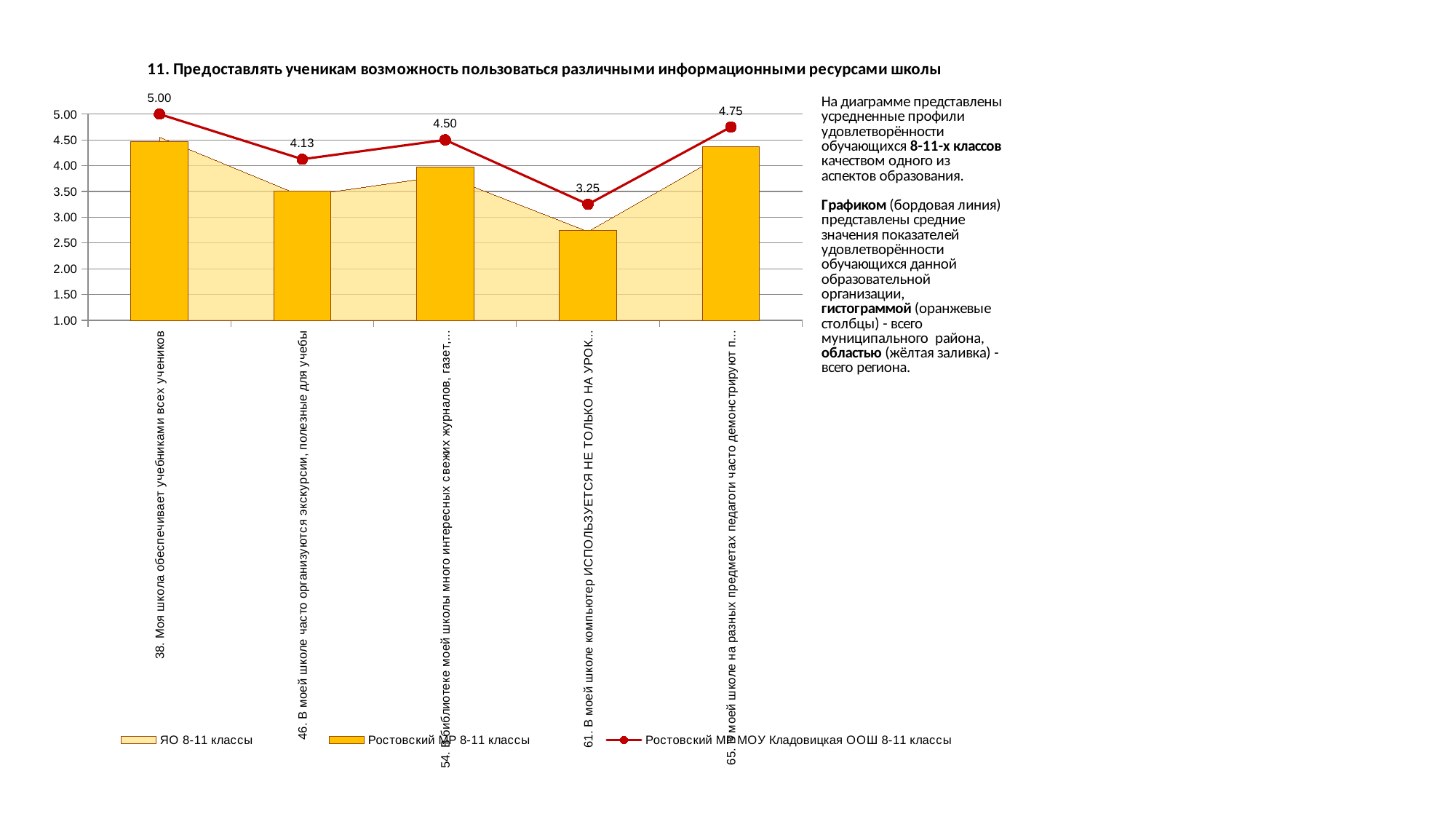

### Chart

| Category | ЯО 8-11 классы | Ростовский МР 8-11 классы | Ростовский МР МОУ Кладовицкая ООШ 8-11 классы |
|---|---|---|---|
| 38. Моя школа обеспечивает учебниками всех учеников | 4.55284703441633 | 4.463851109520401 | 5.0 |
| 46. В моей школе часто организуются экскурсии, полезные для учебы | 3.4087355981180307 | 3.5089477451682174 | 4.125 |
| 54. В библиотеке моей школы много интересных свежих журналов, газет, книг, энциклопедий | 3.8034675656651724 | 3.9778095919828202 | 4.5 |
| 61. В моей школе компьютер ИСПОЛЬЗУЕТСЯ НЕ ТОЛЬКО НА УРОКАХ ИНФОРМАТИКИ | 2.722187233727263 | 2.7430207587687905 | 3.25 |
| 65. В моей школе на разных предметах педагоги часто демонстрируют презентации, используют интерактивную доску, Интернет, другие технические средства | 4.305116141221799 | 4.367931281317108 | 4.75 |